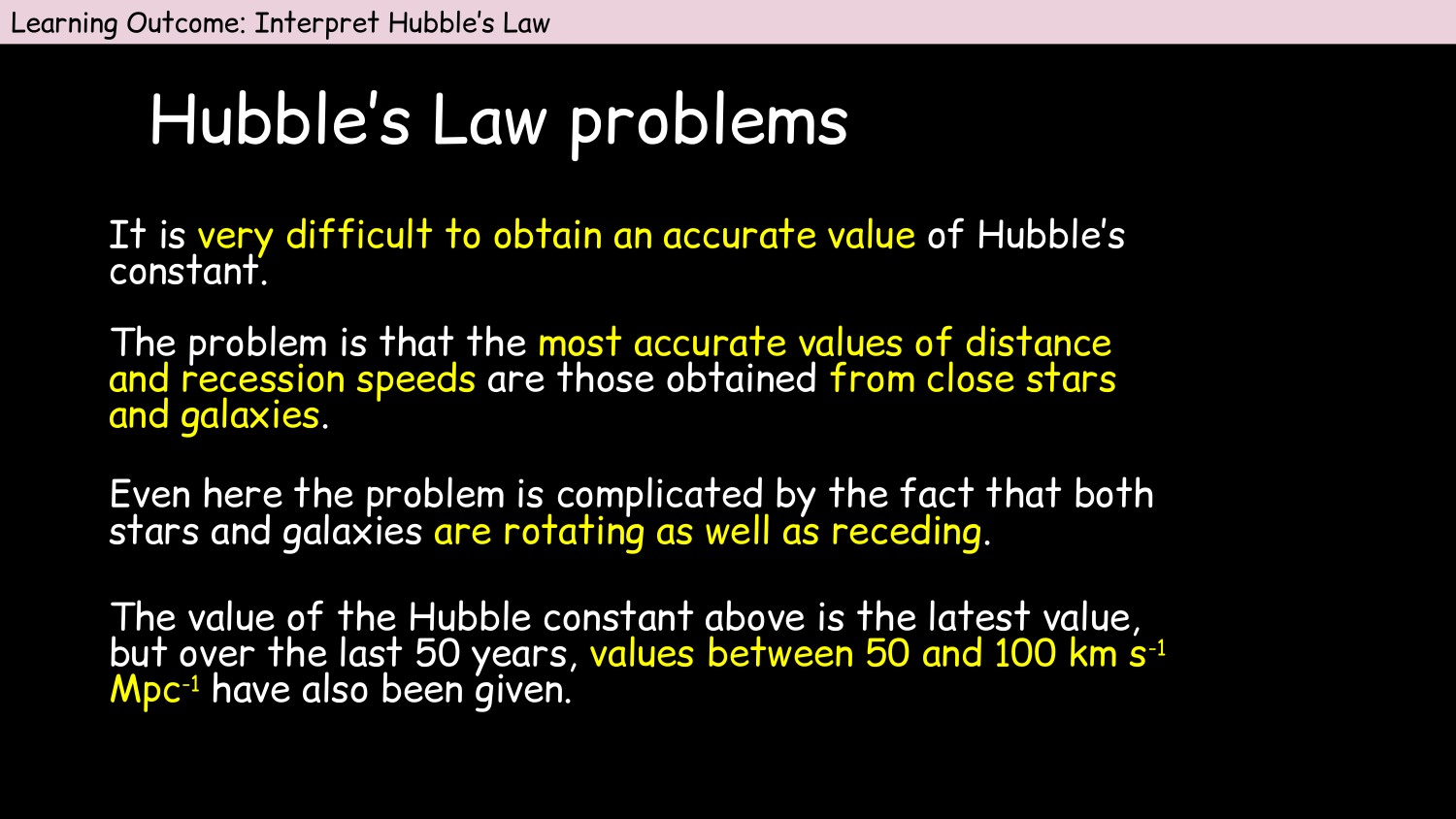

Learning Outcome: Interpret Hubble’s Law
# Hubble’s Law problems
It is very difficult to obtain an accurate value of Hubble’s constant.

The problem is that the most accurate values of distance and recession speeds are those obtained from close stars and galaxies.

Even here the problem is complicated by the fact that both stars and galaxies are rotating as well as receding.

The value of the Hubble constant above is the latest value, but over the last 50 years, values between 50 and 100 km s-1 Mpc-1 have also been given.